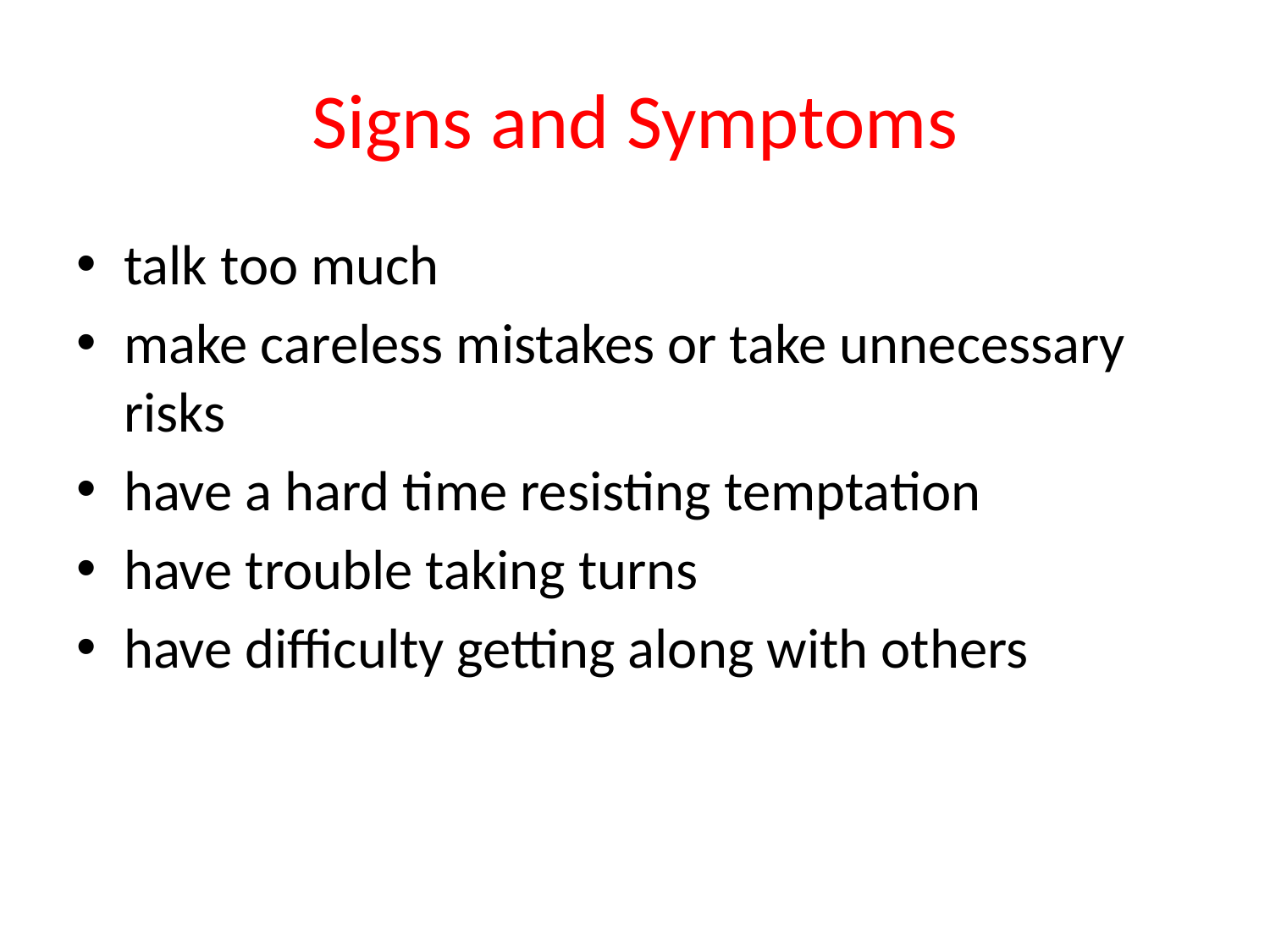

# Signs and Symptoms
talk too much
make careless mistakes or take unnecessary risks
have a hard time resisting temptation
have trouble taking turns
have difficulty getting along with others